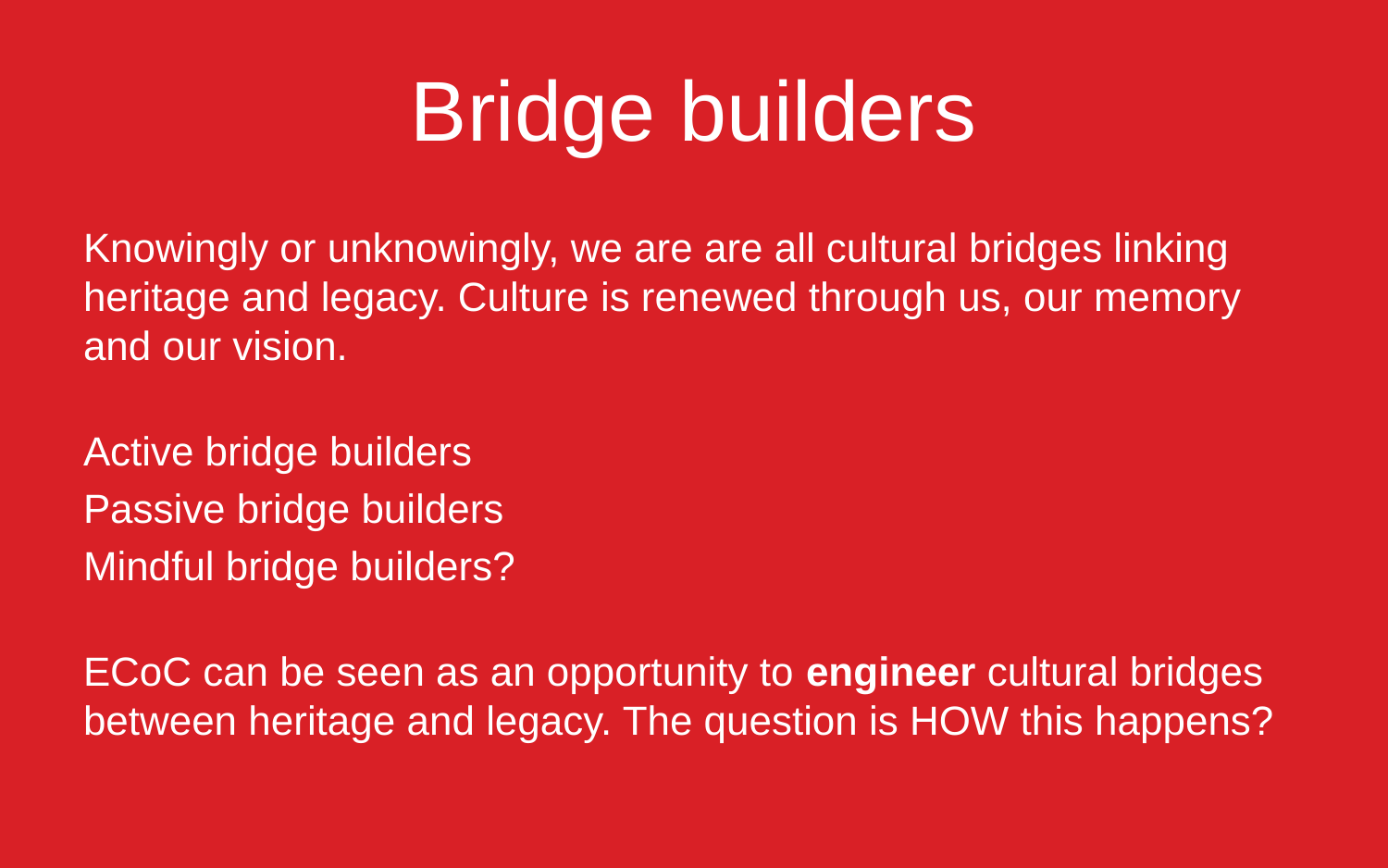

# Bridge builders
Knowingly or unknowingly, we are are all cultural bridges linking heritage and legacy. Culture is renewed through us, our memory and our vision.
Active bridge builders
Passive bridge builders
Mindful bridge builders?
ECoC can be seen as an opportunity to engineer cultural bridges between heritage and legacy. The question is HOW this happens?